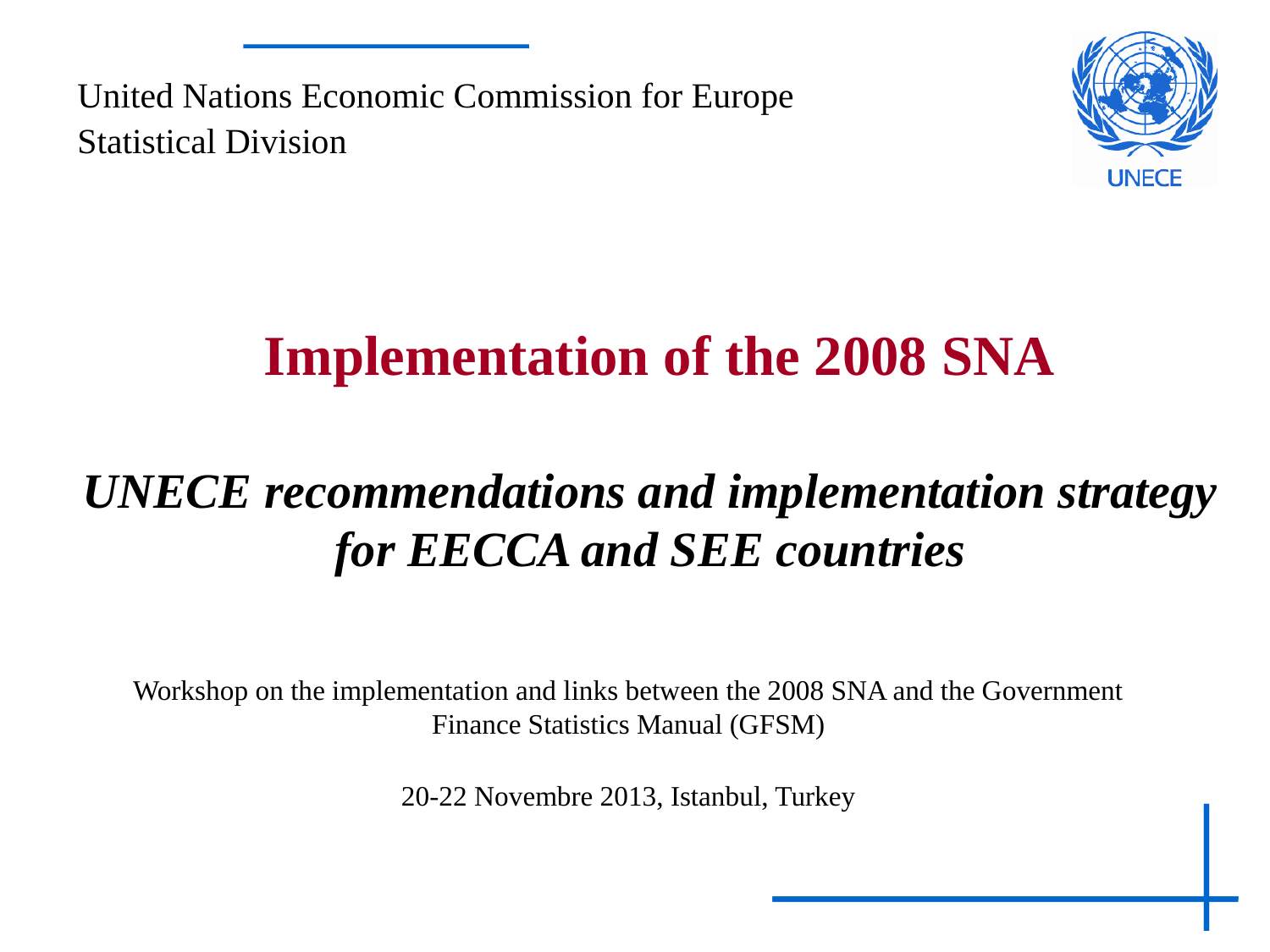

United Nations Economic Commission for Europe
Statistical Division
# Implementation of the 2008 SNA UNECE recommendations and implementation strategy for EECCA and SEE countries

Workshop on the implementation and links between the 2008 SNA and the Government Finance Statistics Manual (GFSM)

20-22 Novembre 2013, Istanbul, Turkey